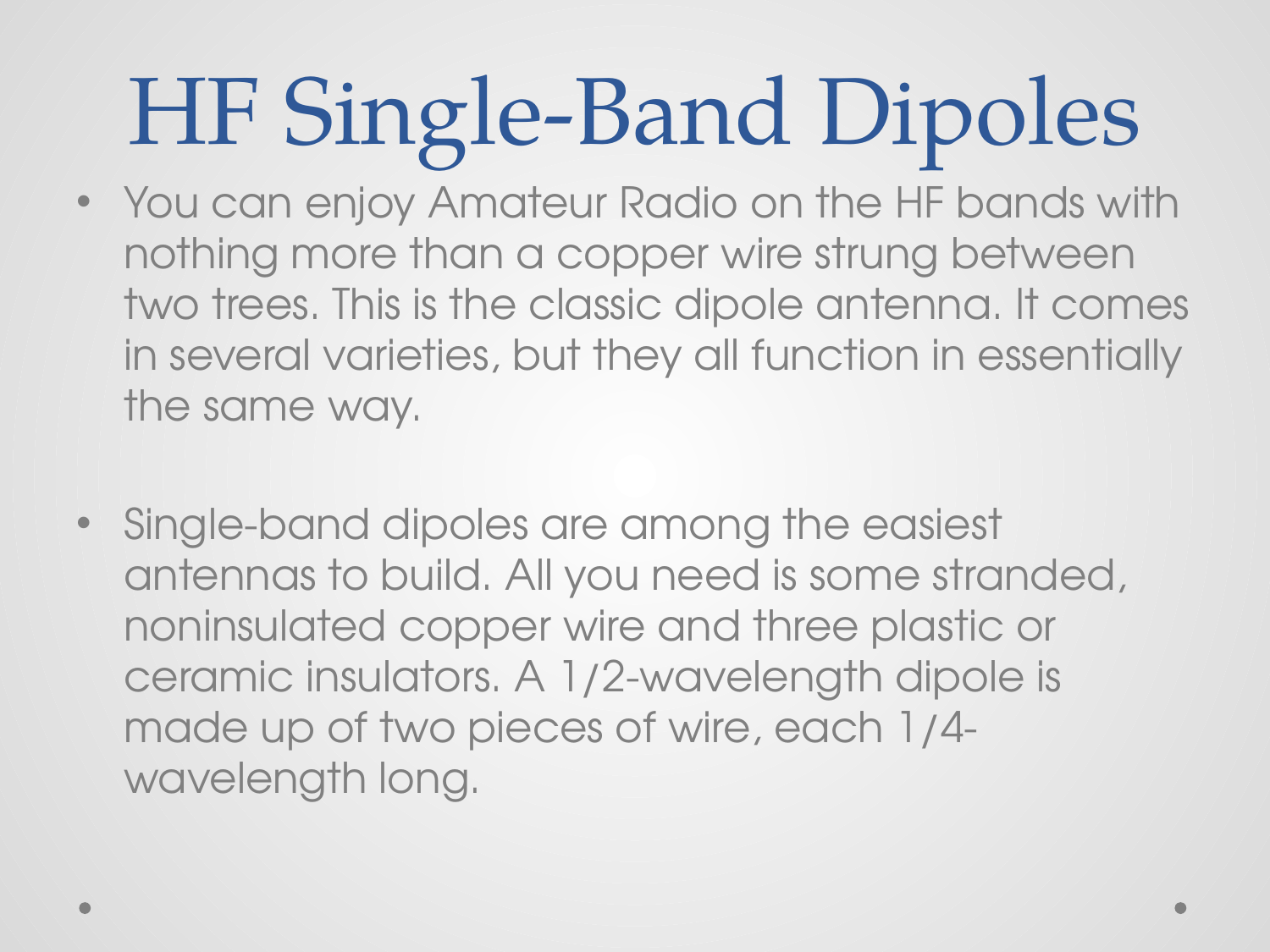

# HF Single-Band Dipoles
You can enjoy Amateur Radio on the HF bands with nothing more than a copper wire strung between two trees. This is the classic dipole antenna. It comes in several varieties, but they all function in essentially the same way.

Single-band dipoles are among the easiest antennas to build. All you need is some stranded, noninsulated copper wire and three plastic or ceramic insulators. A 1/2-wavelength dipole is made up of two pieces of wire, each 1/4-wavelength long.